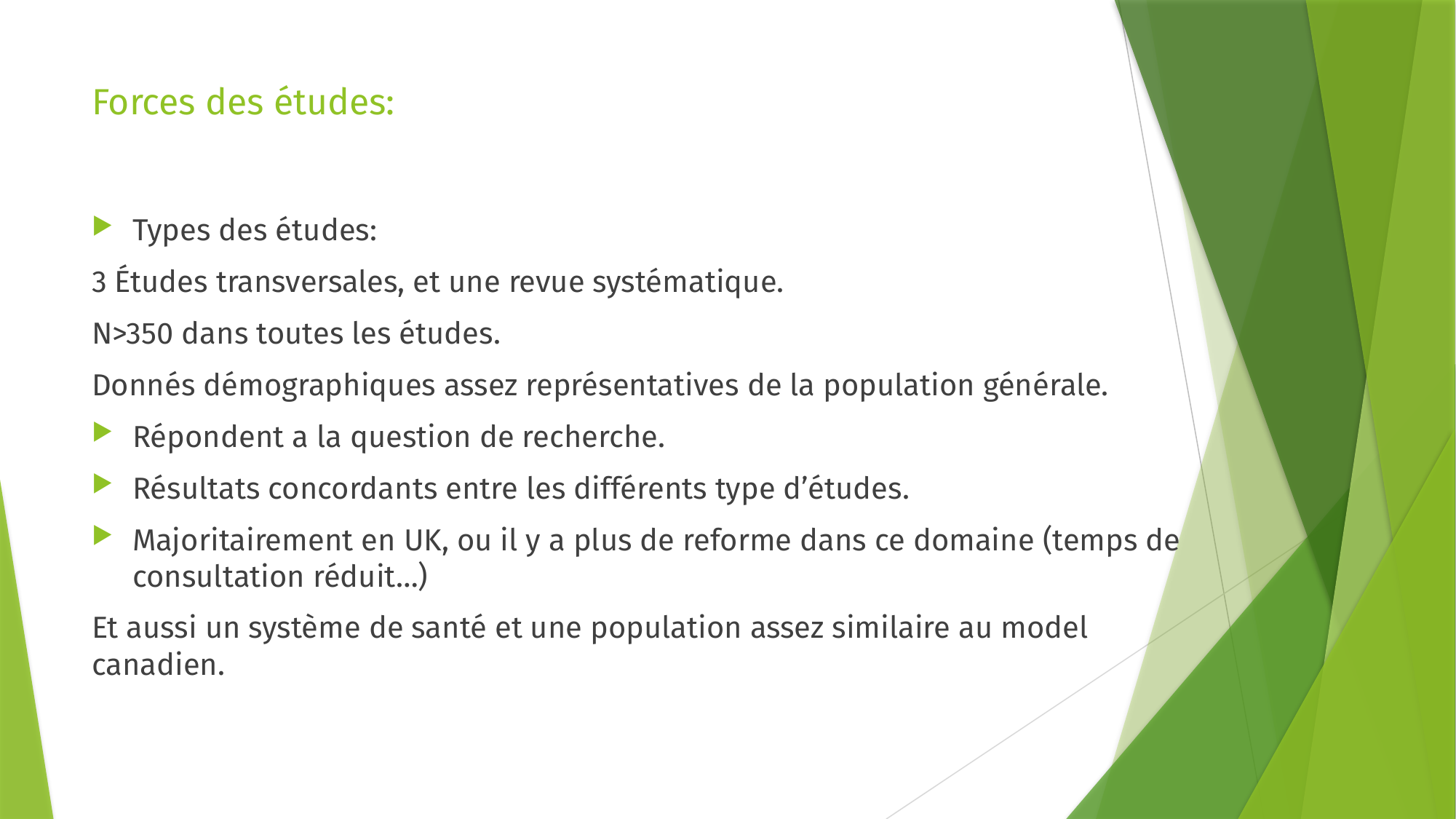

# Forces des études:
Types des études:
3 Études transversales, et une revue systématique.
N>350 dans toutes les études.
Donnés démographiques assez représentatives de la population générale.
Répondent a la question de recherche.
Résultats concordants entre les différents type d’études.
Majoritairement en UK, ou il y a plus de reforme dans ce domaine (temps de consultation réduit…)
Et aussi un système de santé et une population assez similaire au model canadien.